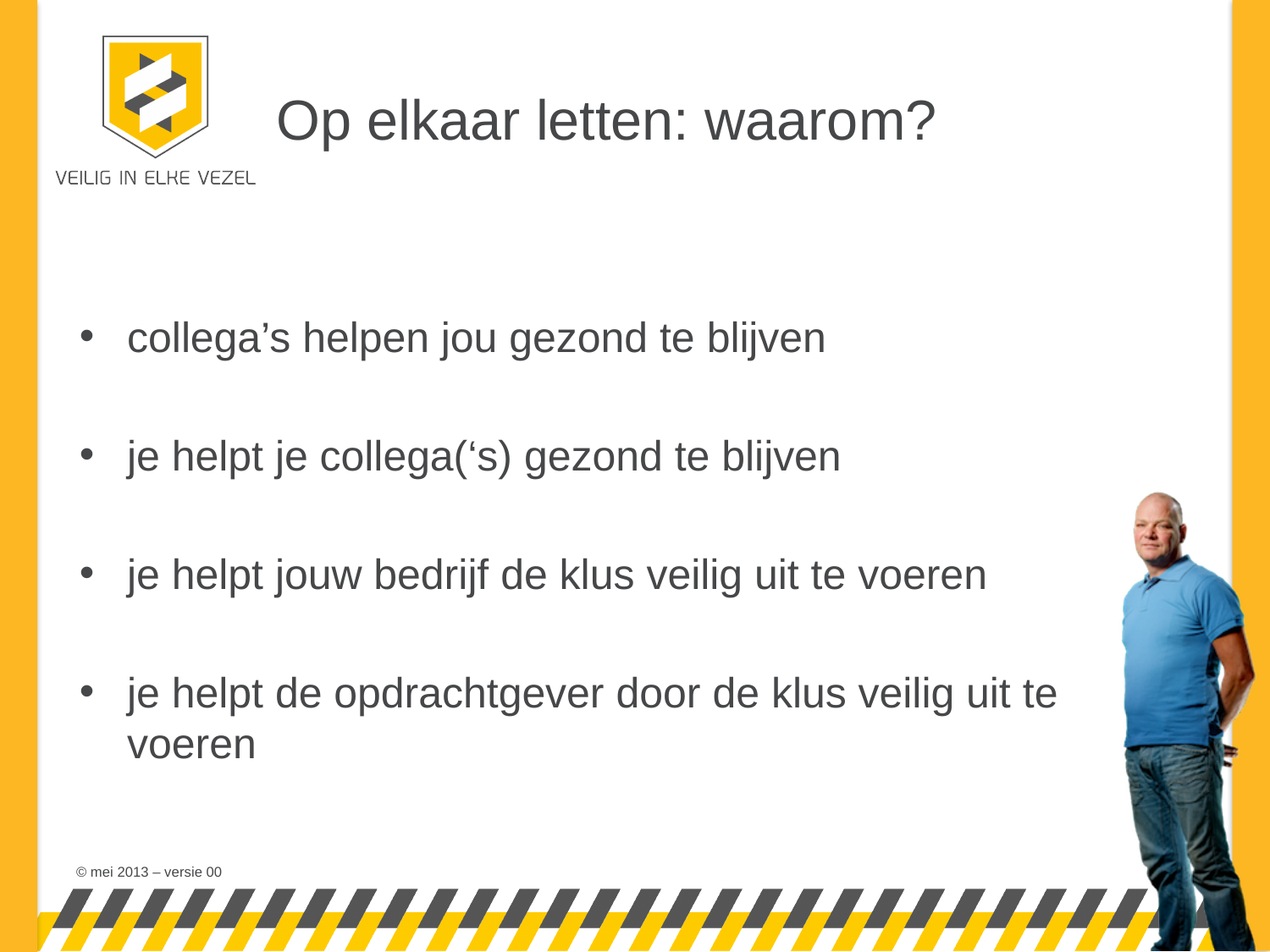

# Op elkaar letten: waarom?

collega’s helpen jou gezond te blijven

je helpt je collega(‘s) gezond te blijven

je helpt jouw bedrijf de klus veilig uit te voeren

je helpt de opdrachtgever door de klus veilig uit te voeren